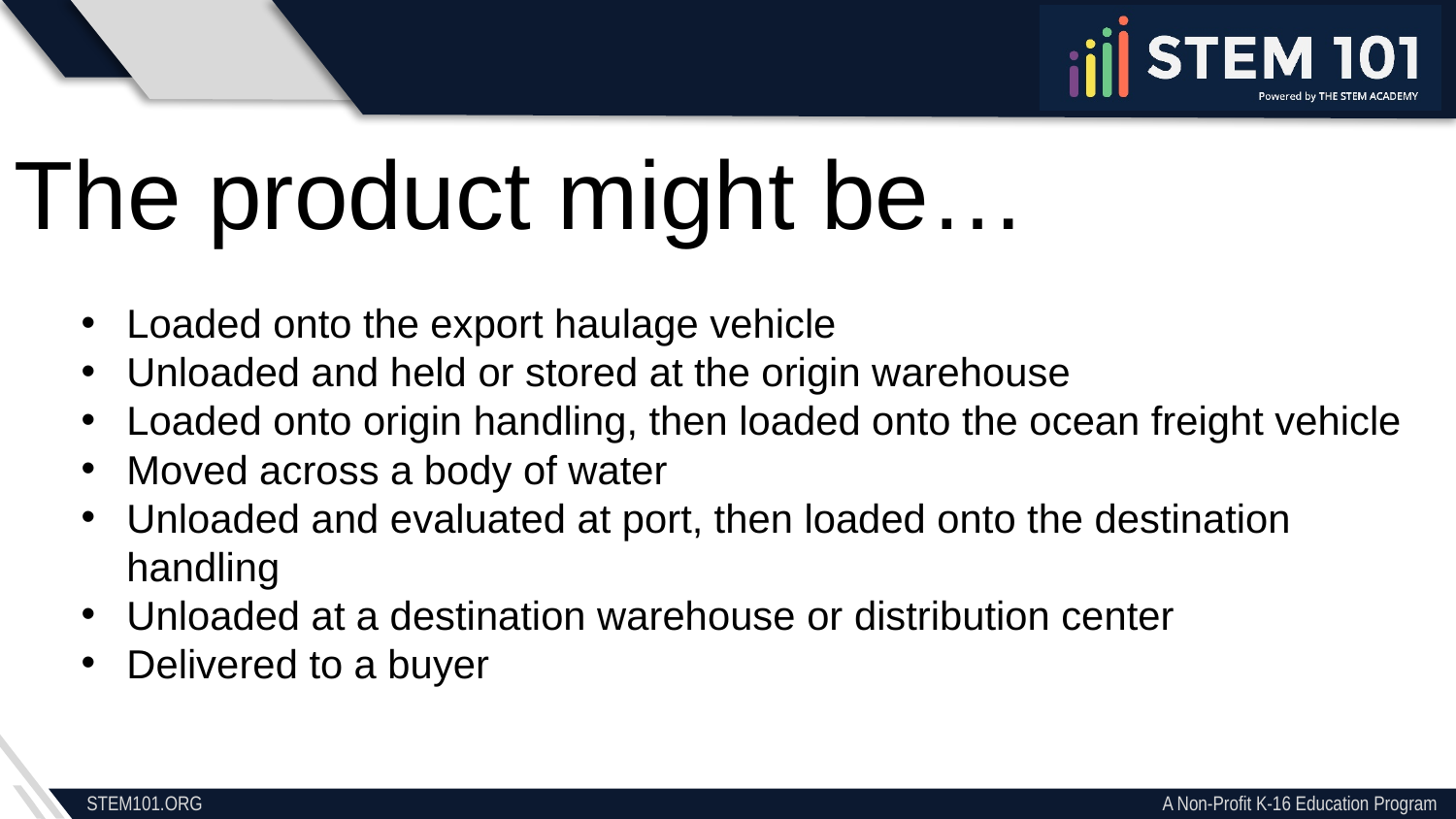

The product might be…
Loaded onto the export haulage vehicle
Unloaded and held or stored at the origin warehouse
Loaded onto origin handling, then loaded onto the ocean freight vehicle
Moved across a body of water
Unloaded and evaluated at port, then loaded onto the destination handling
Unloaded at a destination warehouse or distribution center
Delivered to a buyer